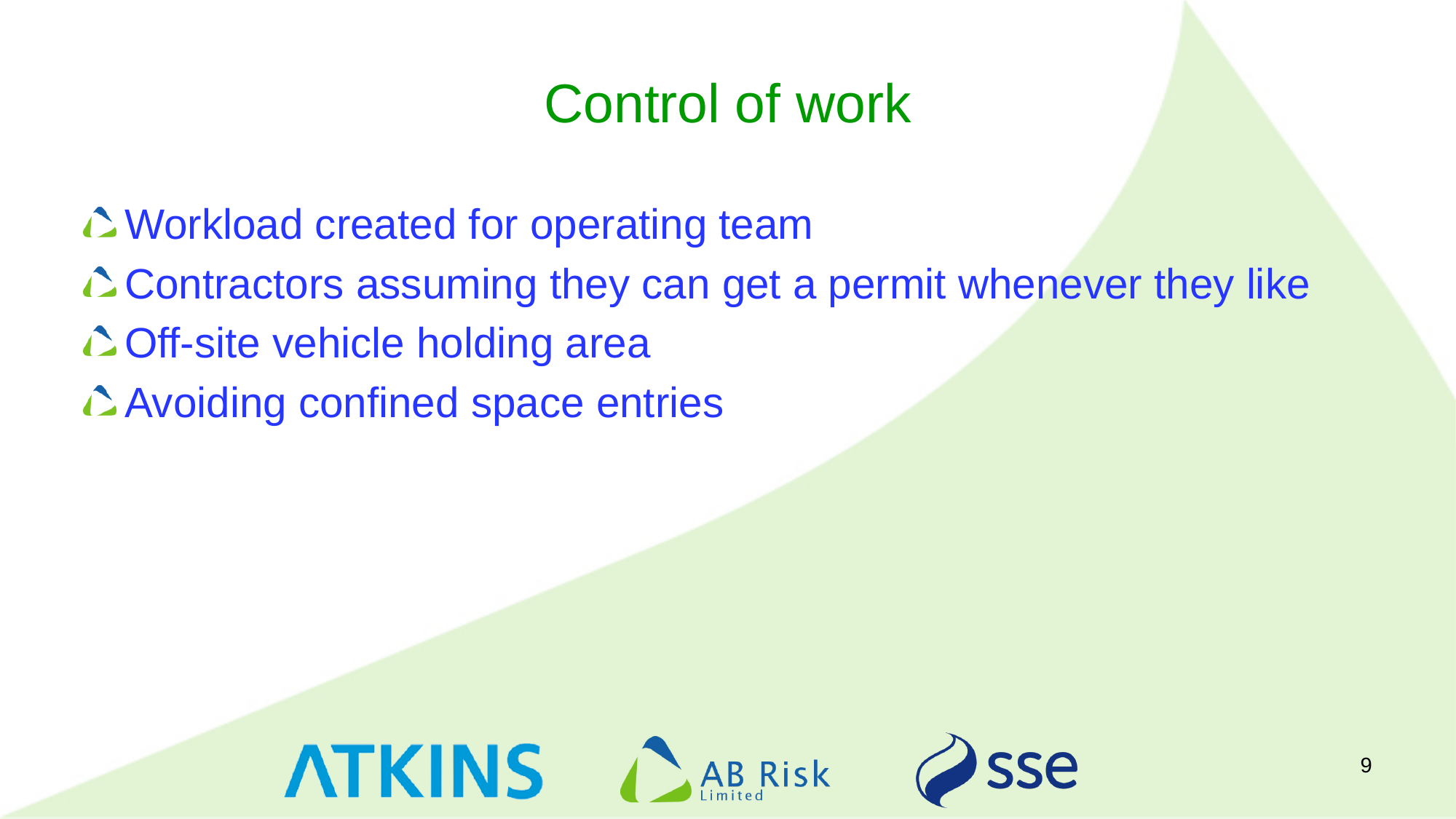

# Control of work
Workload created for operating team
Contractors assuming they can get a permit whenever they like
Off-site vehicle holding area
Avoiding confined space entries
9